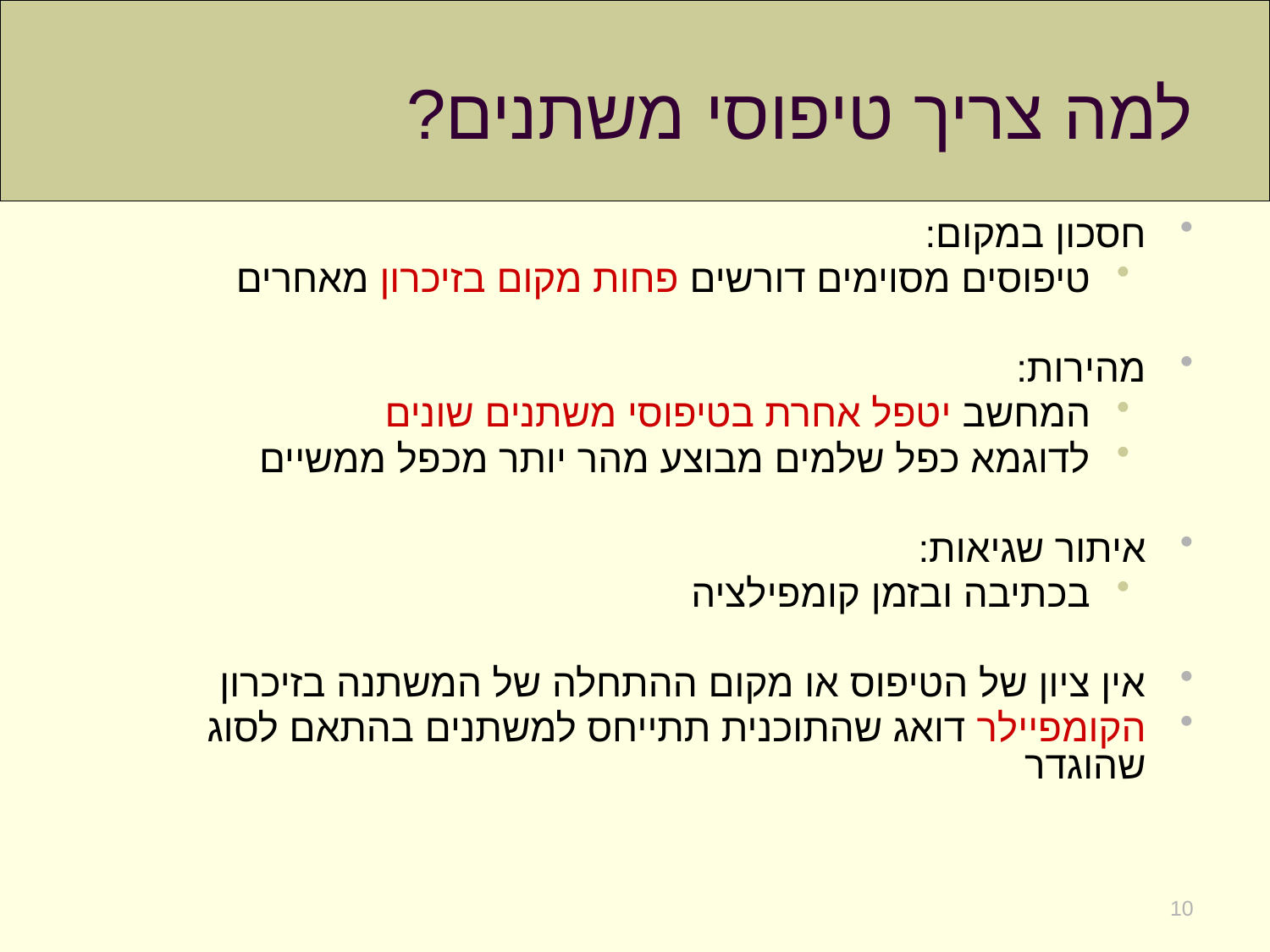

# למה צריך טיפוסי משתנים?
חסכון במקום:
טיפוסים מסוימים דורשים פחות מקום בזיכרון מאחרים

מהירות:
המחשב יטפל אחרת בטיפוסי משתנים שונים
לדוגמא כפל שלמים מבוצע מהר יותר מכפל ממשיים

איתור שגיאות:
בכתיבה ובזמן קומפילציה

אין ציון של הטיפוס או מקום ההתחלה של המשתנה בזיכרון
הקומפיילר דואג שהתוכנית תתייחס למשתנים בהתאם לסוג שהוגדר

10